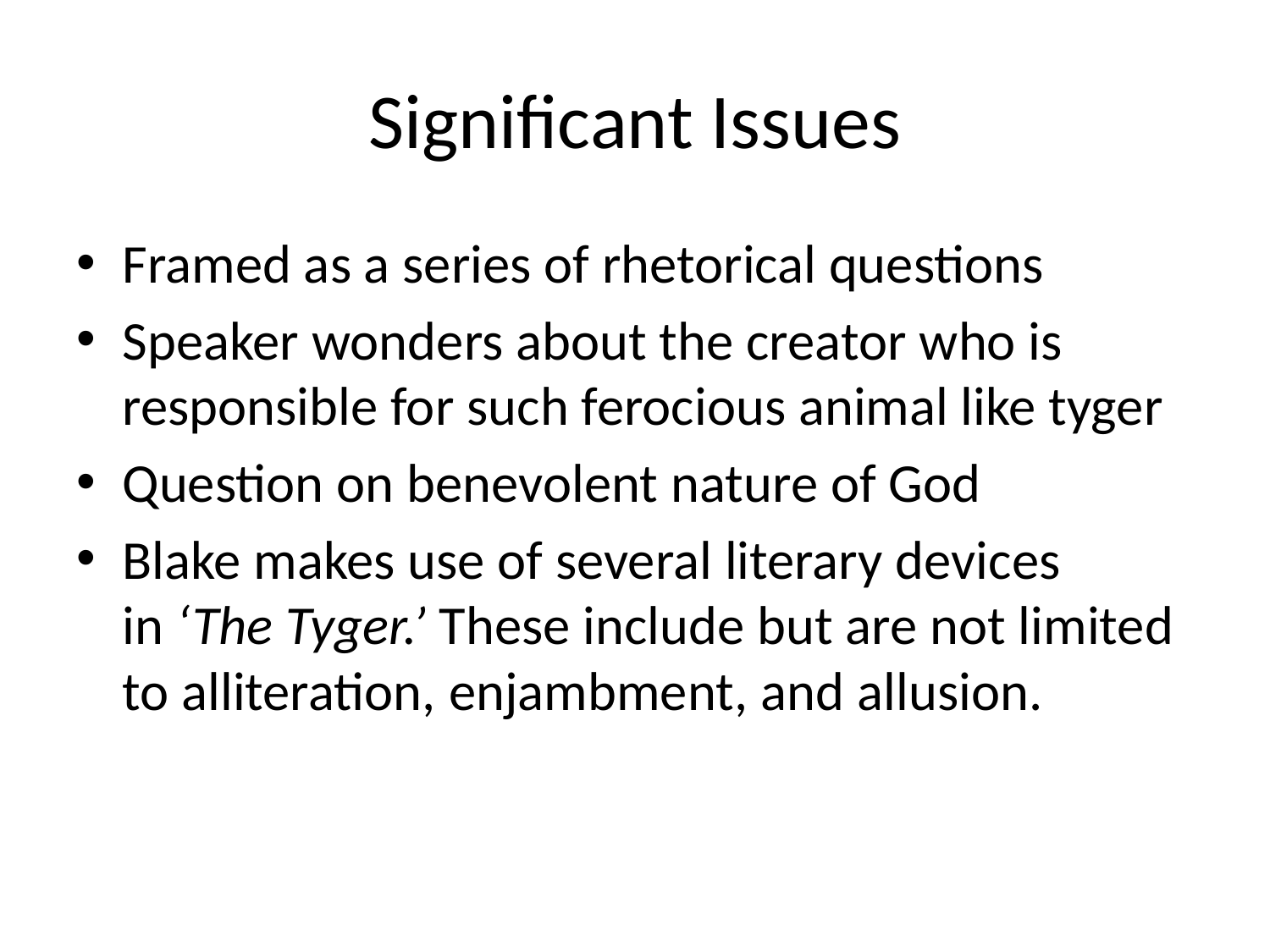

# Significant Issues
Framed as a series of rhetorical questions
Speaker wonders about the creator who is responsible for such ferocious animal like tyger
Question on benevolent nature of God
Blake makes use of several literary devices in ‘The Tyger.’ These include but are not limited to alliteration, enjambment, and allusion.